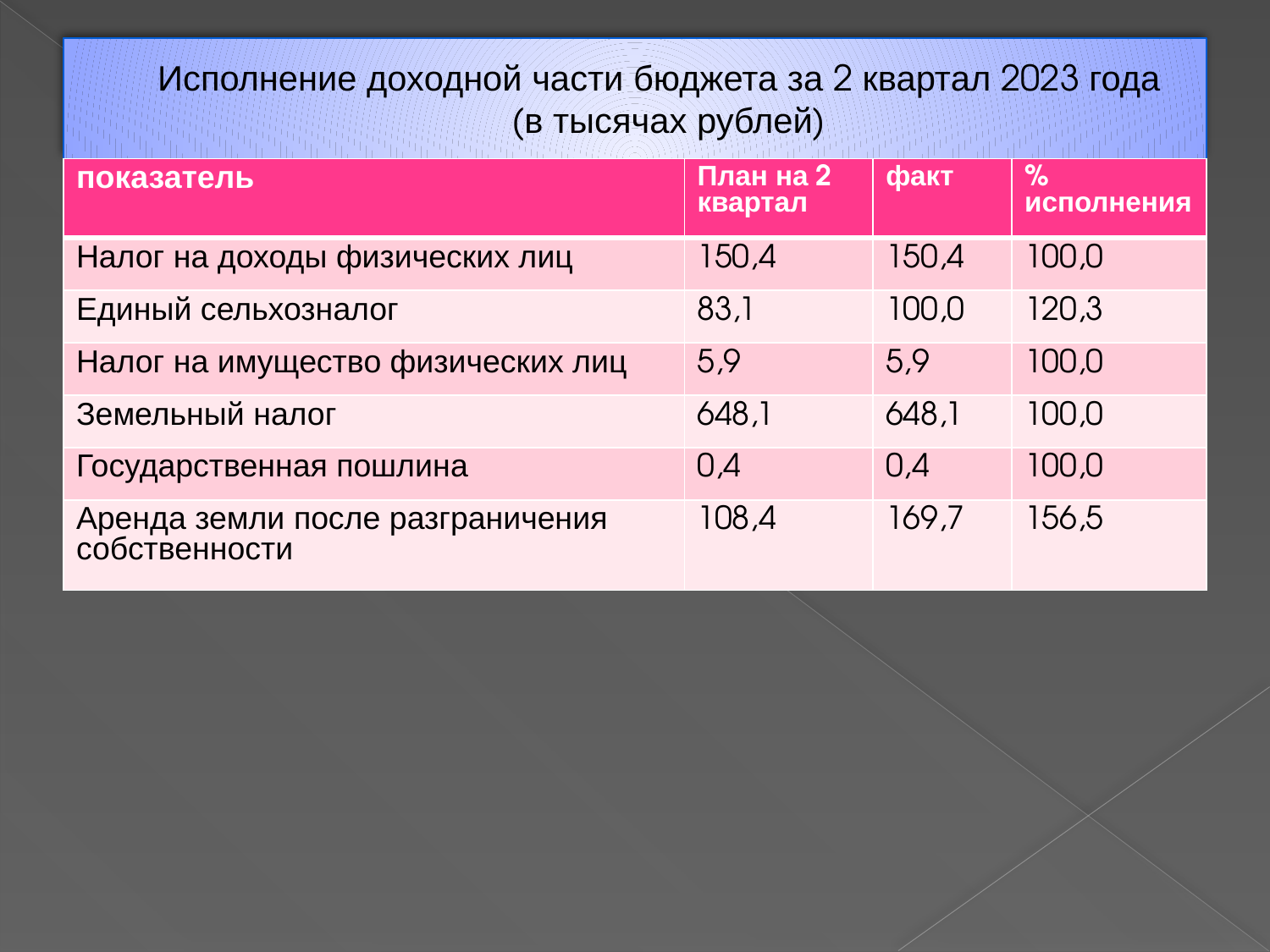

# Исполнение доходной части бюджета за 2 квартал 2023 года   (в тысячах рублей)
| показатель | План на 2 квартал | факт | % исполнения |
| --- | --- | --- | --- |
| Налог на доходы физических лиц | 150,4 | 150,4 | 100,0 |
| Единый сельхозналог | 83,1 | 100,0 | 120,3 |
| Налог на имущество физических лиц | 5,9 | 5,9 | 100,0 |
| Земельный налог | 648,1 | 648,1 | 100,0 |
| Государственная пошлина | 0,4 | 0,4 | 100,0 |
| Аренда земли после разграничения собственности | 108,4 | 169,7 | 156,5 |